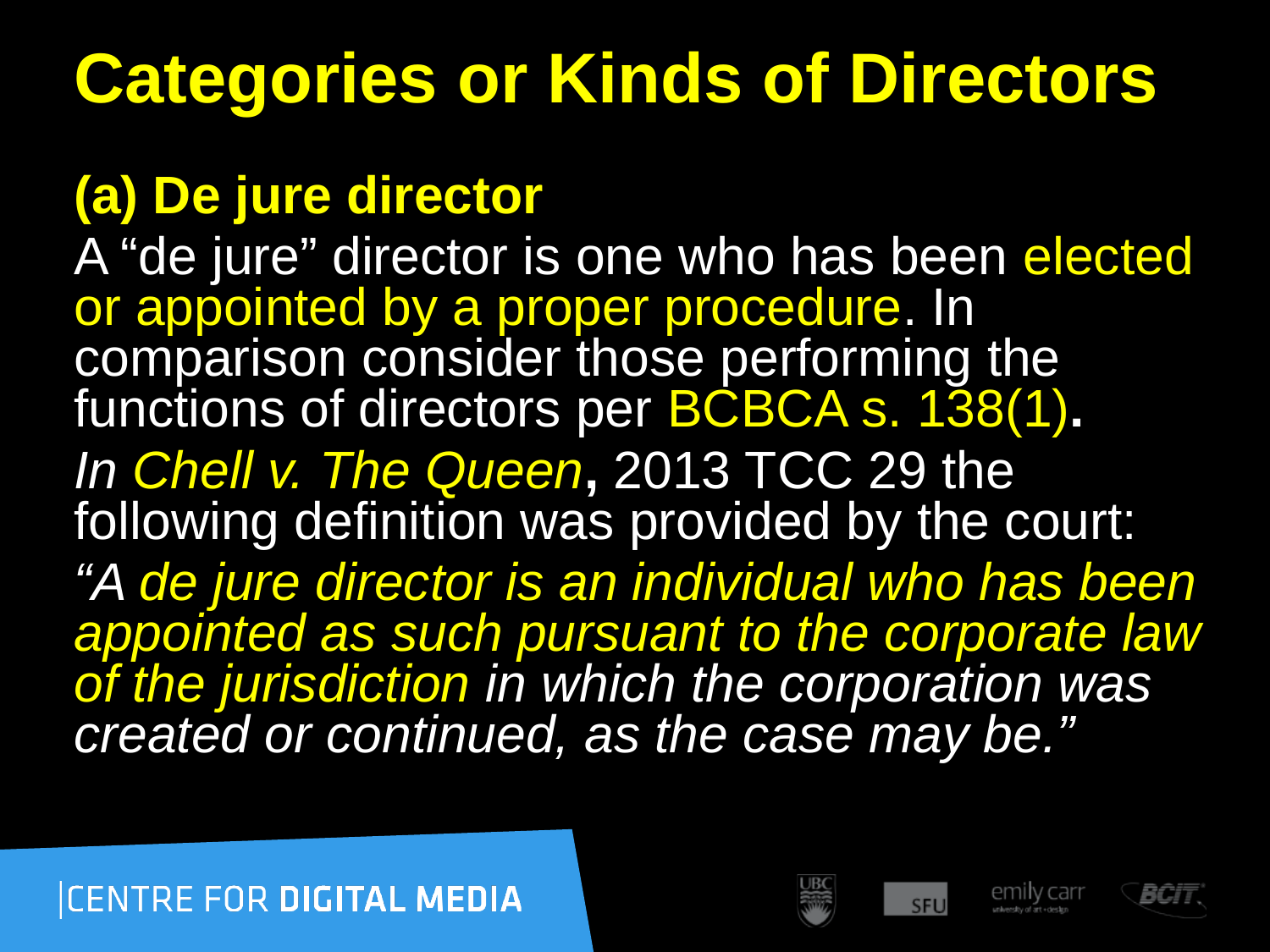

# Categories or Kinds of Directors
(a) De jure director
A “de jure” director is one who has been elected or appointed by a proper procedure. In comparison consider those performing the functions of directors per BCBCA s. 138(1).
In Chell v. The Queen, 2013 TCC 29 the following definition was provided by the court:
“A de jure director is an individual who has been appointed as such pursuant to the corporate law of the jurisdiction in which the corporation was created or continued, as the case may be.”